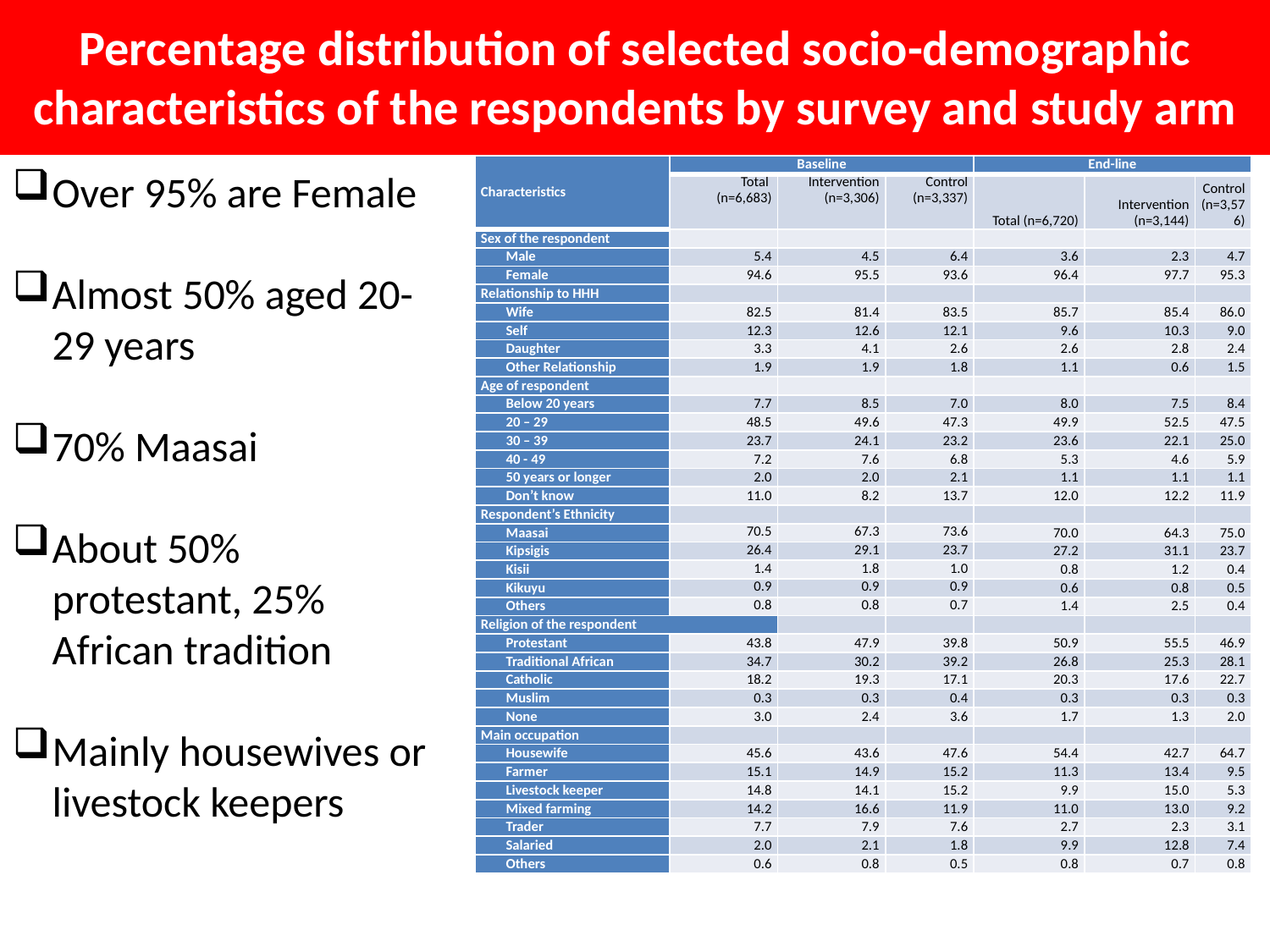

# Percentage distribution of selected socio-demographic characteristics of the respondents by survey and study arm
| Characteristics | Baseline |  |  | End-line |  |  |
| --- | --- | --- | --- | --- | --- | --- |
|  | Total (n=6,683) | Intervention (n=3,306) | Control (n=3,337) | Total (n=6,720) | Intervention (n=3,144) | Control (n=3,576) |
| Sex of the respondent |  |  |  |  |  |  |
| Male | 5.4 | 4.5 | 6.4 | 3.6 | 2.3 | 4.7 |
| Female | 94.6 | 95.5 | 93.6 | 96.4 | 97.7 | 95.3 |
| Relationship to HHH |  |  |  |  |  |  |
| Wife | 82.5 | 81.4 | 83.5 | 85.7 | 85.4 | 86.0 |
| Self | 12.3 | 12.6 | 12.1 | 9.6 | 10.3 | 9.0 |
| Daughter | 3.3 | 4.1 | 2.6 | 2.6 | 2.8 | 2.4 |
| Other Relationship | 1.9 | 1.9 | 1.8 | 1.1 | 0.6 | 1.5 |
| Age of respondent |  |  |  |  |  |  |
| Below 20 years | 7.7 | 8.5 | 7.0 | 8.0 | 7.5 | 8.4 |
| 20 – 29 | 48.5 | 49.6 | 47.3 | 49.9 | 52.5 | 47.5 |
| 30 – 39 | 23.7 | 24.1 | 23.2 | 23.6 | 22.1 | 25.0 |
| 40 - 49 | 7.2 | 7.6 | 6.8 | 5.3 | 4.6 | 5.9 |
| 50 years or longer | 2.0 | 2.0 | 2.1 | 1.1 | 1.1 | 1.1 |
| Don’t know | 11.0 | 8.2 | 13.7 | 12.0 | 12.2 | 11.9 |
| Respondent’s Ethnicity |  |  |  |  |  |  |
| Maasai | 70.5 | 67.3 | 73.6 | 70.0 | 64.3 | 75.0 |
| Kipsigis | 26.4 | 29.1 | 23.7 | 27.2 | 31.1 | 23.7 |
| Kisii | 1.4 | 1.8 | 1.0 | 0.8 | 1.2 | 0.4 |
| Kikuyu | 0.9 | 0.9 | 0.9 | 0.6 | 0.8 | 0.5 |
| Others | 0.8 | 0.8 | 0.7 | 1.4 | 2.5 | 0.4 |
| Religion of the respondent |  |  |  |  |  |  |
| Protestant | 43.8 | 47.9 | 39.8 | 50.9 | 55.5 | 46.9 |
| Traditional African | 34.7 | 30.2 | 39.2 | 26.8 | 25.3 | 28.1 |
| Catholic | 18.2 | 19.3 | 17.1 | 20.3 | 17.6 | 22.7 |
| Muslim | 0.3 | 0.3 | 0.4 | 0.3 | 0.3 | 0.3 |
| None | 3.0 | 2.4 | 3.6 | 1.7 | 1.3 | 2.0 |
| Main occupation |  |  |  |  |  |  |
| Housewife | 45.6 | 43.6 | 47.6 | 54.4 | 42.7 | 64.7 |
| Farmer | 15.1 | 14.9 | 15.2 | 11.3 | 13.4 | 9.5 |
| Livestock keeper | 14.8 | 14.1 | 15.2 | 9.9 | 15.0 | 5.3 |
| Mixed farming | 14.2 | 16.6 | 11.9 | 11.0 | 13.0 | 9.2 |
| Trader | 7.7 | 7.9 | 7.6 | 2.7 | 2.3 | 3.1 |
| Salaried | 2.0 | 2.1 | 1.8 | 9.9 | 12.8 | 7.4 |
| Others | 0.6 | 0.8 | 0.5 | 0.8 | 0.7 | 0.8 |
Over 95% are Female

Almost 50% aged 20-29 years

70% Maasai

About 50% protestant, 25% African tradition

Mainly housewives or livestock keepers